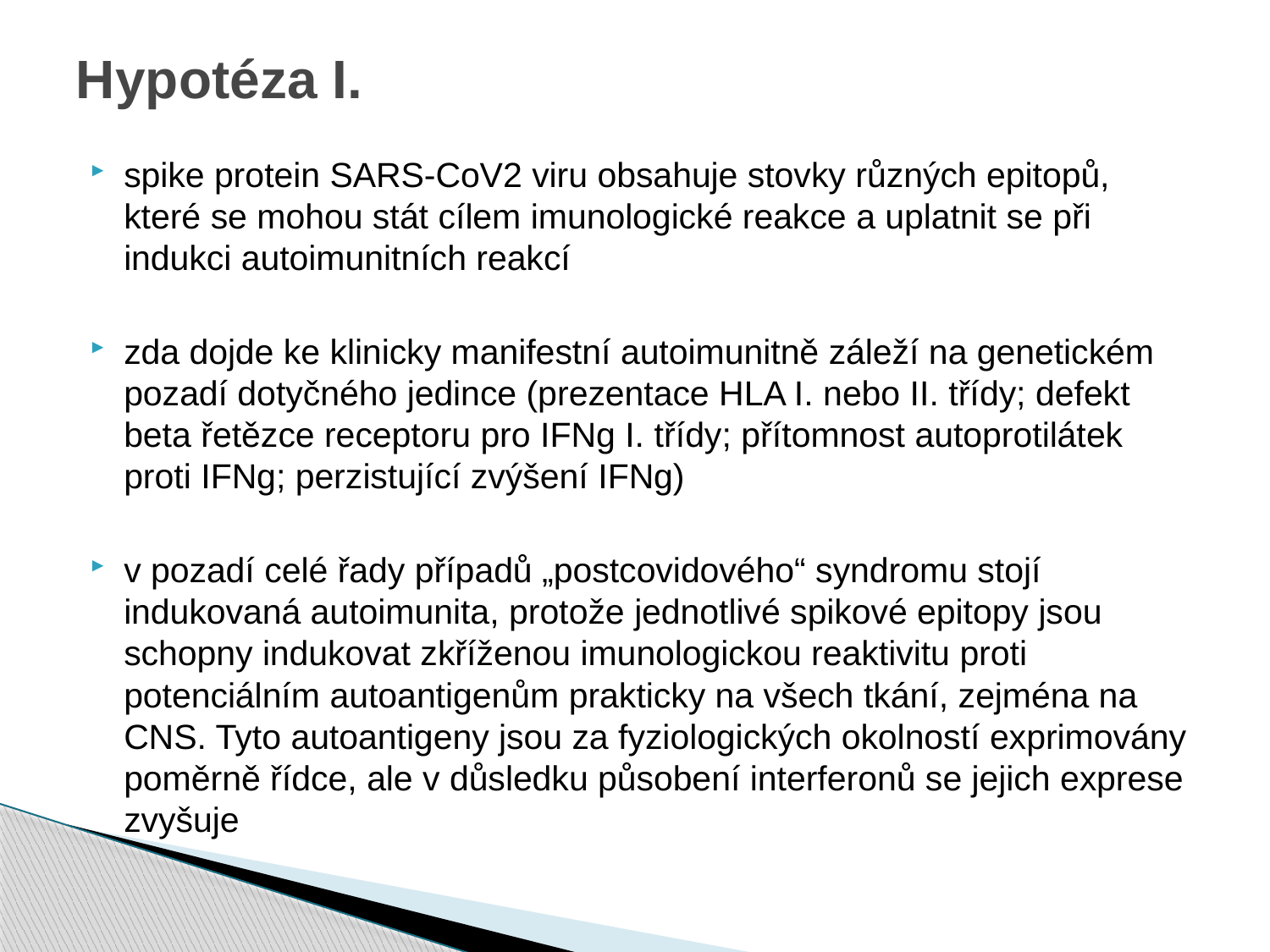

# Hypotéza I.
spike protein SARS-CoV2 viru obsahuje stovky různých epitopů, které se mohou stát cílem imunologické reakce a uplatnit se při indukci autoimunitních reakcí

zda dojde ke klinicky manifestní autoimunitně záleží na genetickém pozadí dotyčného jedince (prezentace HLA I. nebo II. třídy; defekt beta řetězce receptoru pro IFNg I. třídy; přítomnost autoprotilátek proti IFNg; perzistující zvýšení IFNg)

v pozadí celé řady případů „postcovidového“ syndromu stojí indukovaná autoimunita, protože jednotlivé spikové epitopy jsou schopny indukovat zkříženou imunologickou reaktivitu proti potenciálním autoantigenům prakticky na všech tkání, zejména na CNS. Tyto autoantigeny jsou za fyziologických okolností exprimovány poměrně řídce, ale v důsledku působení interferonů se jejich exprese zvyšuje